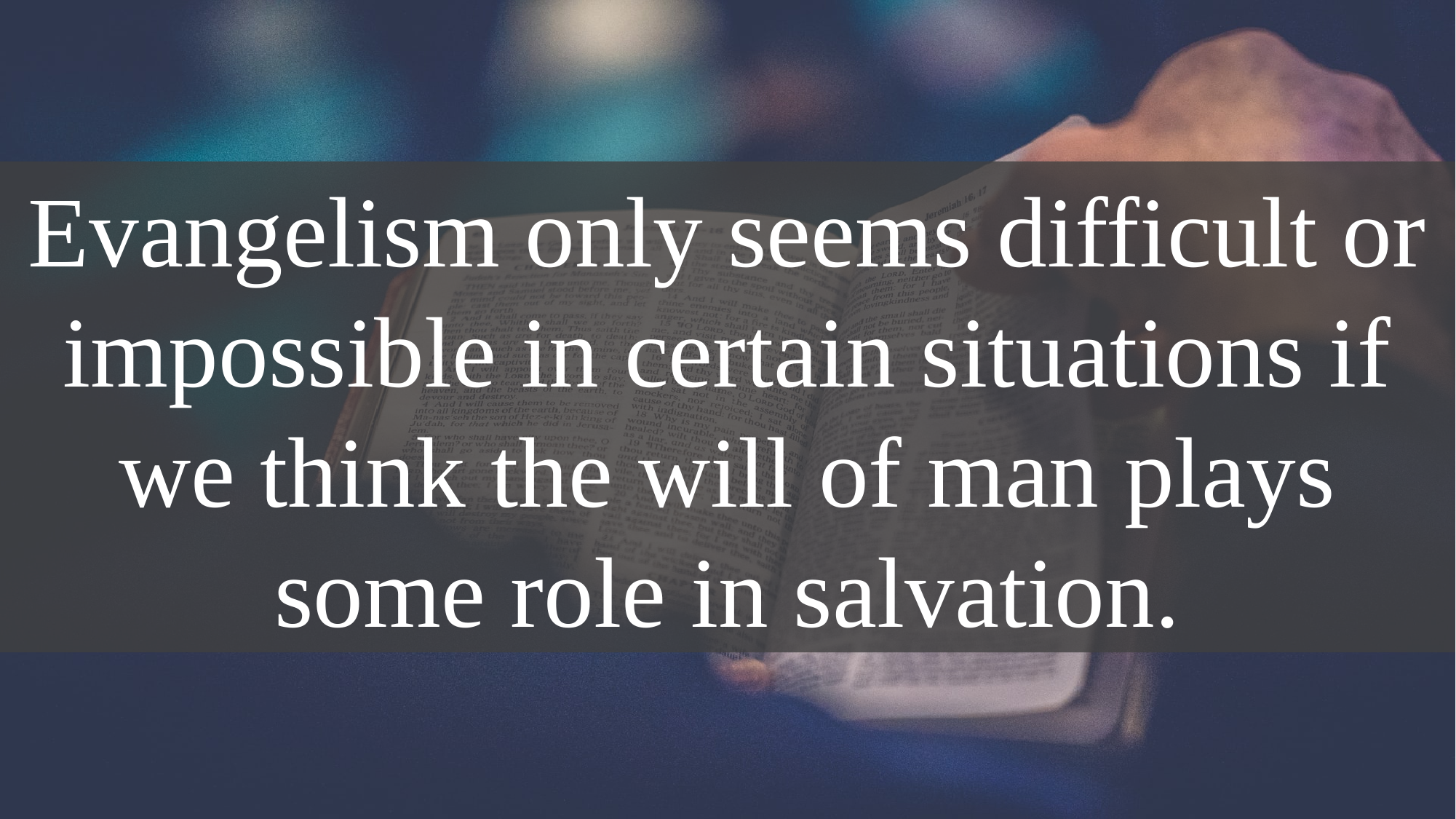

Evangelism only seems difficult or impossible in certain situations if we think the will of man plays some role in salvation.